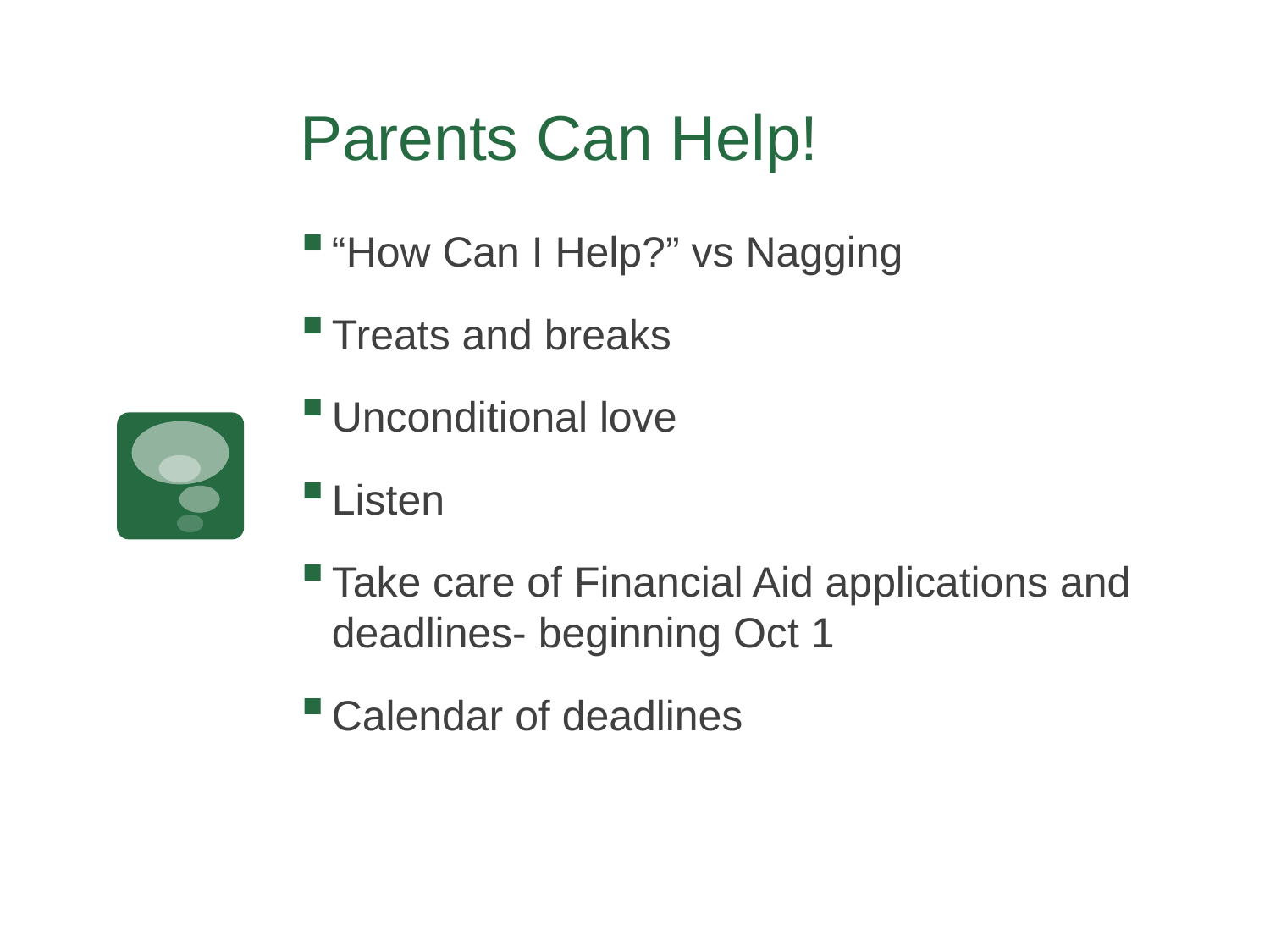

# Parents Can Help!
“How Can I Help?” vs Nagging
Treats and breaks
Unconditional love
Listen
Take care of Financial Aid applications and deadlines- beginning Oct 1
Calendar of deadlines